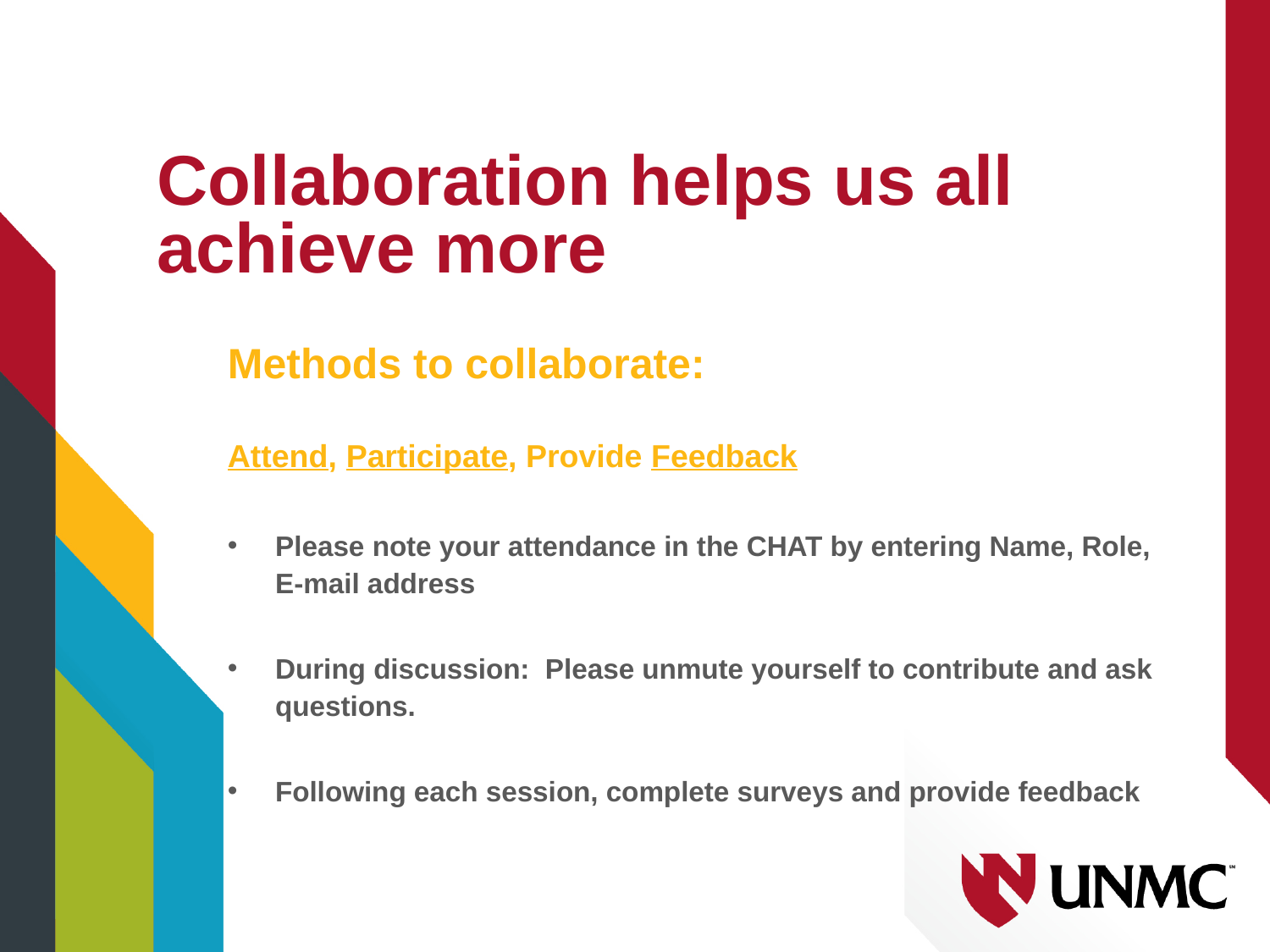

# Collaboration helps us all achieve more
Methods to collaborate:

Attend, Participate, Provide Feedback

Please note your attendance in the CHAT by entering Name, Role, E-mail address

During discussion:  Please unmute yourself to contribute and ask questions.

Following each session, complete surveys and provide feedback